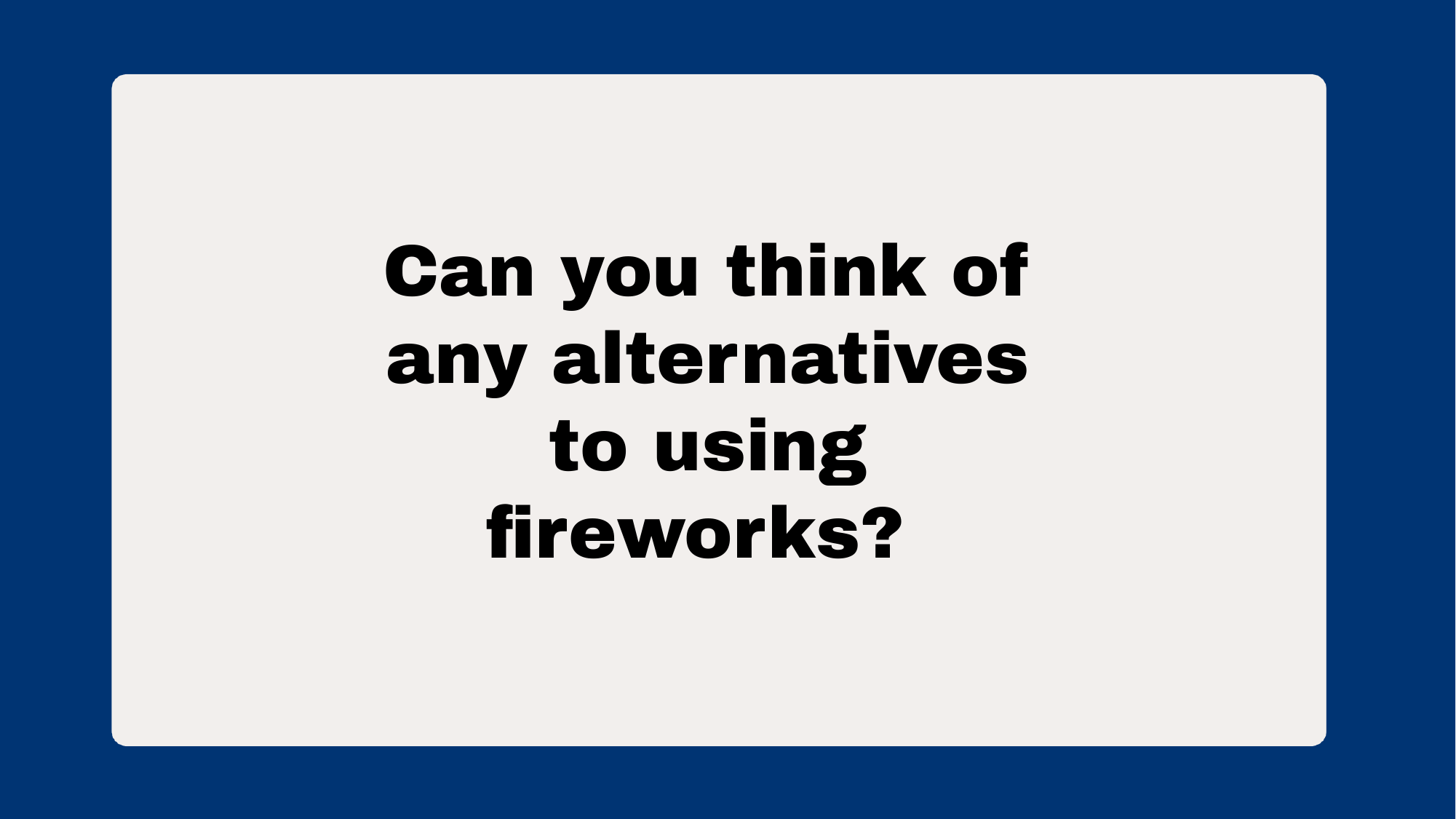

Can you think of any alternatives to using fireworks?